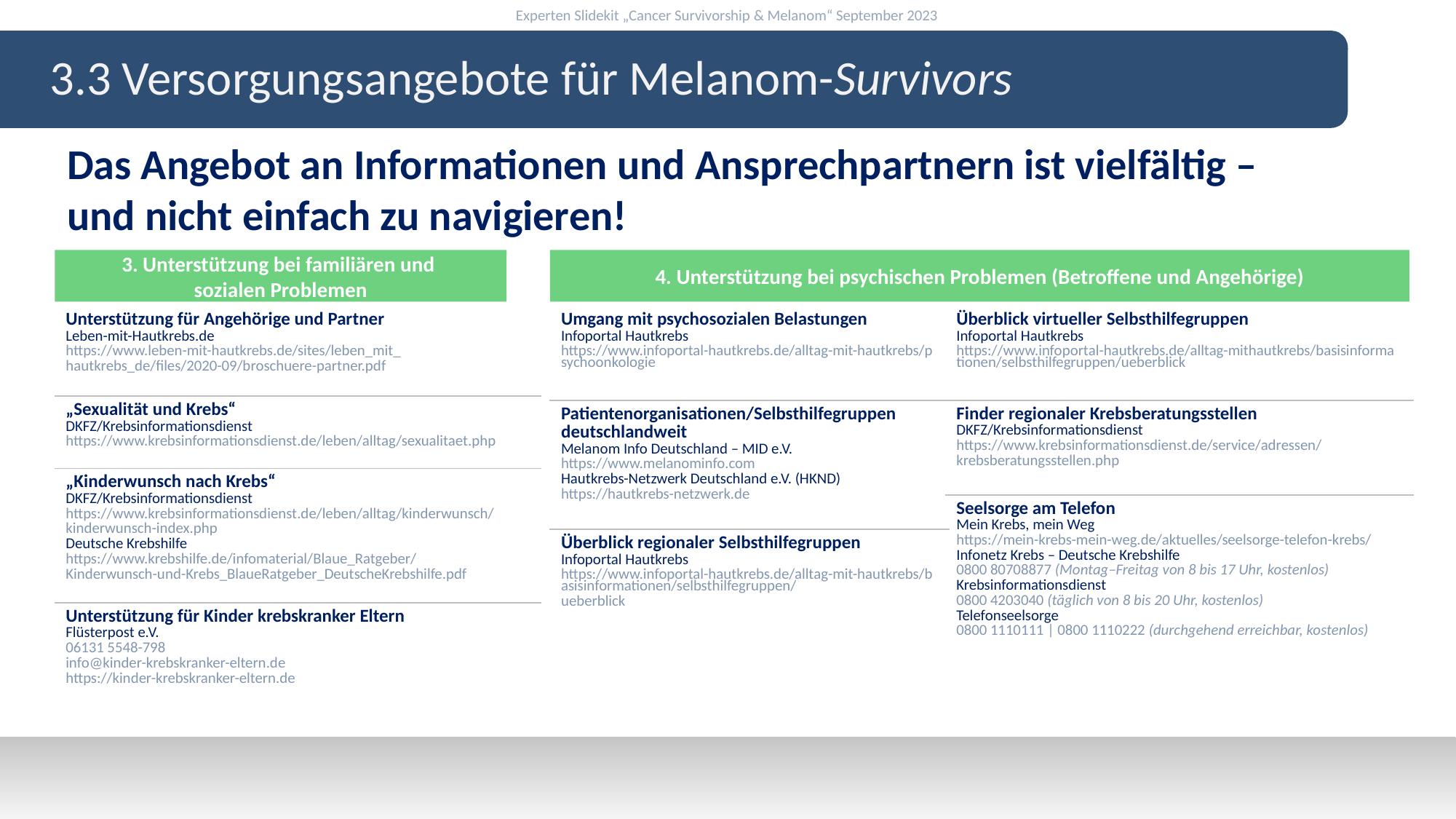

3.3 Versorgungsangebote für Melanom-Survivors
Das Angebot an Informationen und Ansprechpartnern ist vielfältig –
und nicht einfach zu navigieren!
3. Unterstützung bei familiären und
sozialen Problemen
4. Unterstützung bei psychischen Problemen (Betroffene und Angehörige)
| Unterstützung für Angehörige und Partner Leben-mit-Hautkrebs.de https://www.leben-mit-hautkrebs.de/sites/leben\_mit\_ hautkrebs\_de/files/2020-09/broschuere-partner.pdf |
| --- |
| „Sexualität und Krebs“ DKFZ/Krebsinformationsdienst https://www.krebsinformationsdienst.de/leben/alltag/sexualitaet.php |
| „Kinderwunsch nach Krebs“ DKFZ/Krebsinformationsdienst https://www.krebsinformationsdienst.de/leben/alltag/kinderwunsch/ kinderwunsch-index.php Deutsche Krebshilfe https://www.krebshilfe.de/infomaterial/Blaue\_Ratgeber/ Kinderwunsch-und-Krebs\_BlaueRatgeber\_DeutscheKrebshilfe.pdf |
| Unterstützung für Kinder krebskranker Eltern Flüsterpost e.V. 06131 5548-798 info@kinder-krebskranker-eltern.de https://kinder-krebskranker-eltern.de |
| Umgang mit psychosozialen Belastungen Infoportal Hautkrebs https://www.infoportal-hautkrebs.de/alltag-mit-hautkrebs/psychoonkologie |
| --- |
| Patientenorganisationen/Selbsthilfegruppen deutschlandweit Melanom Info Deutschland – MID e.V. https://www.melanominfo.com Hautkrebs-Netzwerk Deutschland e.V. (HKND) https://hautkrebs-netzwerk.de |
| Überblick regionaler Selbsthilfegruppen Infoportal Hautkrebs https://www.infoportal-hautkrebs.de/alltag-mit-hautkrebs/basisinformationen/selbsthilfegruppen/ ueberblick |
|  |
| Überblick virtueller Selbsthilfegruppen Infoportal Hautkrebs https://www.infoportal-hautkrebs.de/alltag-mithautkrebs/basisinformationen/selbsthilfegruppen/ueberblick |
| --- |
| Finder regionaler Krebsberatungsstellen DKFZ/Krebsinformationsdienst https://www.krebsinformationsdienst.de/service/adressen/ krebsberatungsstellen.php |
| Seelsorge am Telefon Mein Krebs, mein Weg https://mein-krebs-mein-weg.de/aktuelles/seelsorge-telefon-krebs/ Infonetz Krebs – Deutsche Krebshilfe 0800 80708877 (Montag–Freitag von 8 bis 17 Uhr, kostenlos) Krebsinformationsdienst 0800 4203040 (täglich von 8 bis 20 Uhr, kostenlos) Telefonseelsorge 0800 1110111 | 0800 1110222 (durchgehend erreichbar, kostenlos) |